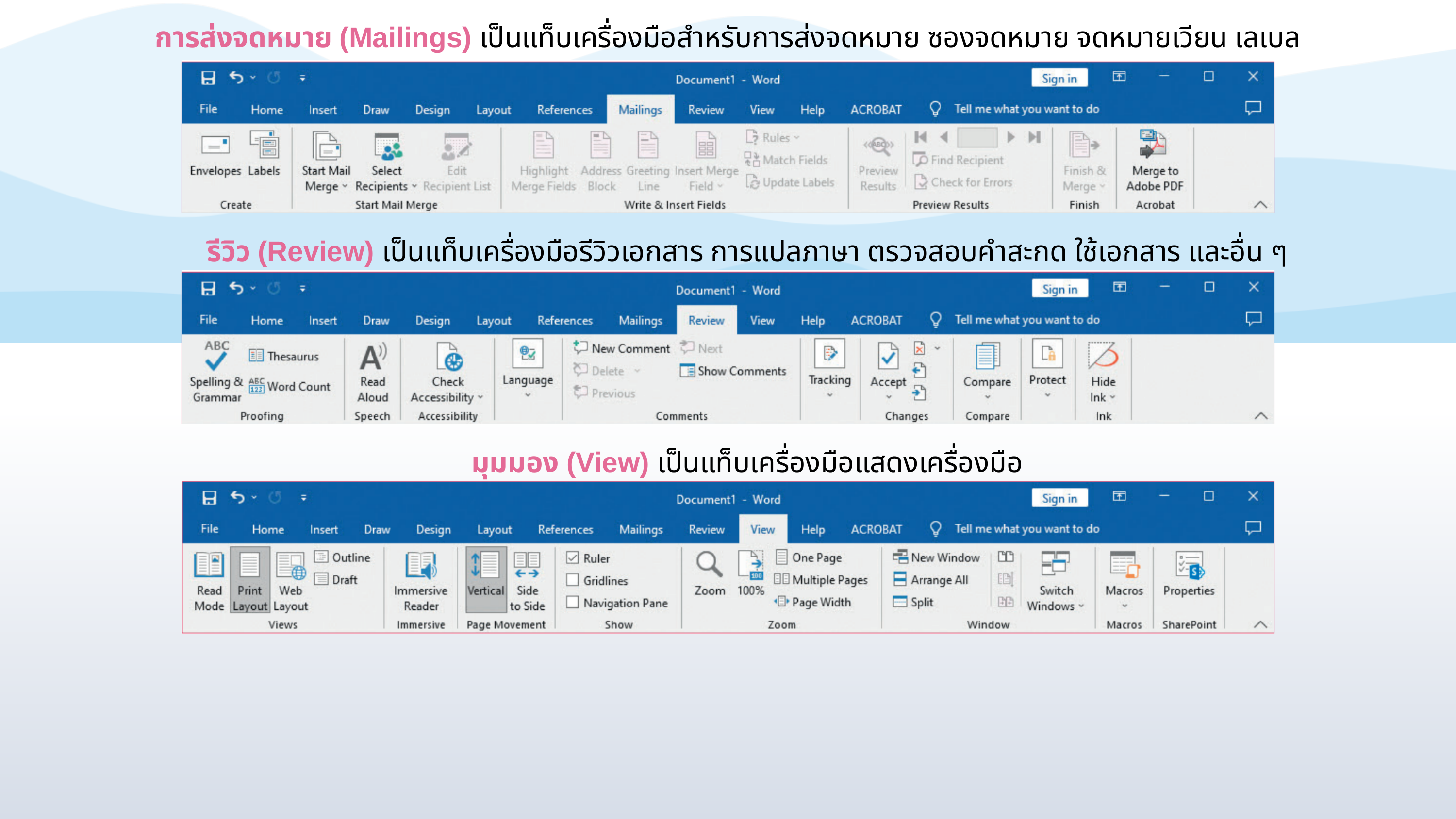

การส่งจดหมาย (Mailings) เป็นแท็บเครื่องมือสำหรับการส่งจดหมาย ซองจดหมาย จดหมายเวียน เลเบล

รีวิว (Review) เป็นแท็บเครื่องมือรีวิวเอกสาร การแปลภาษา ตรวจสอบคำสะกด ใช้เอกสาร และอื่น ๆ

มุมมอง (View) เป็นแท็บเครื่องมือแสดงเครื่องมือ